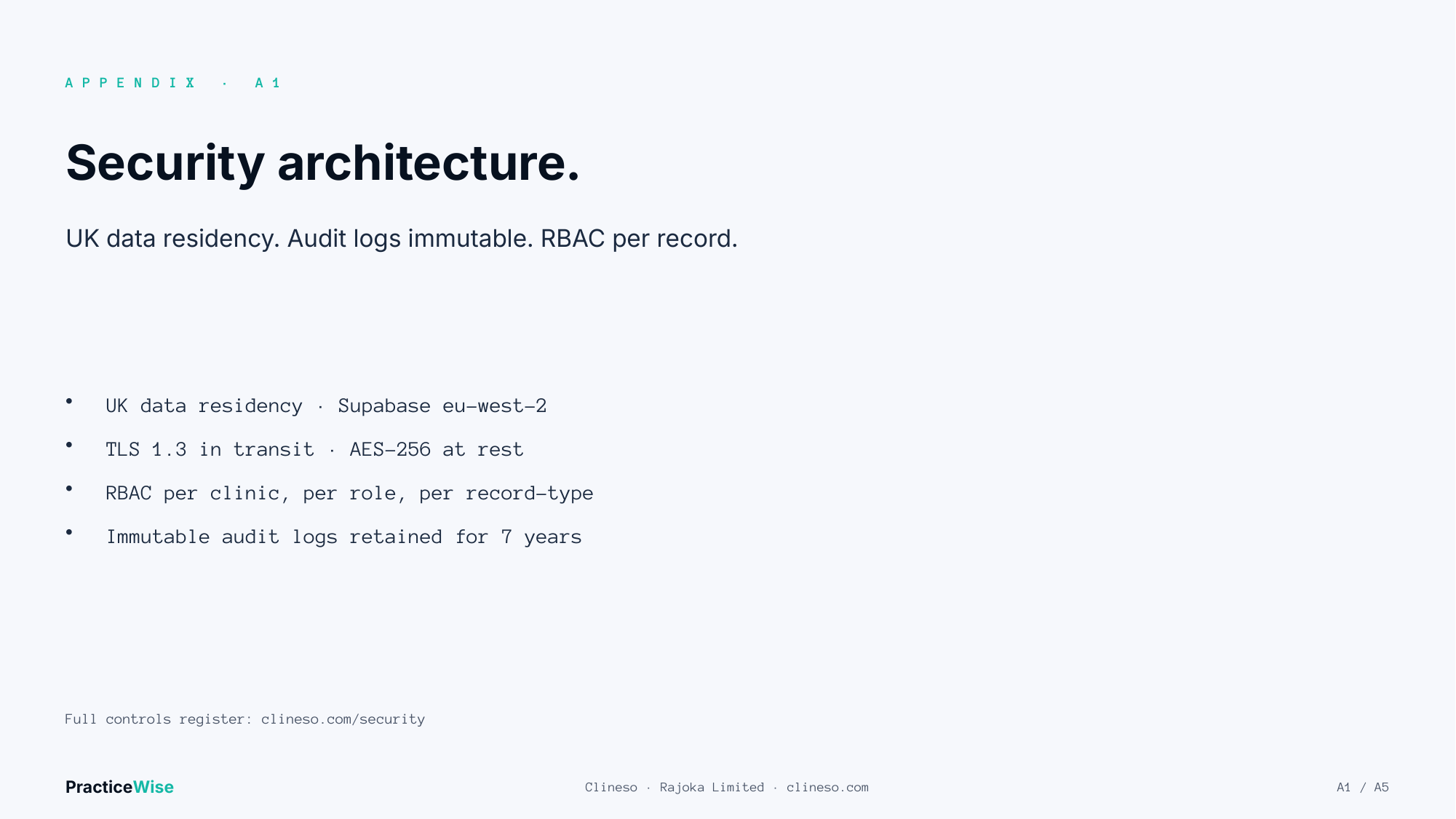

APPENDIX · A1
Security architecture.
UK data residency. Audit logs immutable. RBAC per record.
UK data residency · Supabase eu-west-2
TLS 1.3 in transit · AES-256 at rest
RBAC per clinic, per role, per record-type
Immutable audit logs retained for 7 years
Full controls register: clineso.com/security
PracticeWise
Clineso · Rajoka Limited · clineso.com
A1 / A5